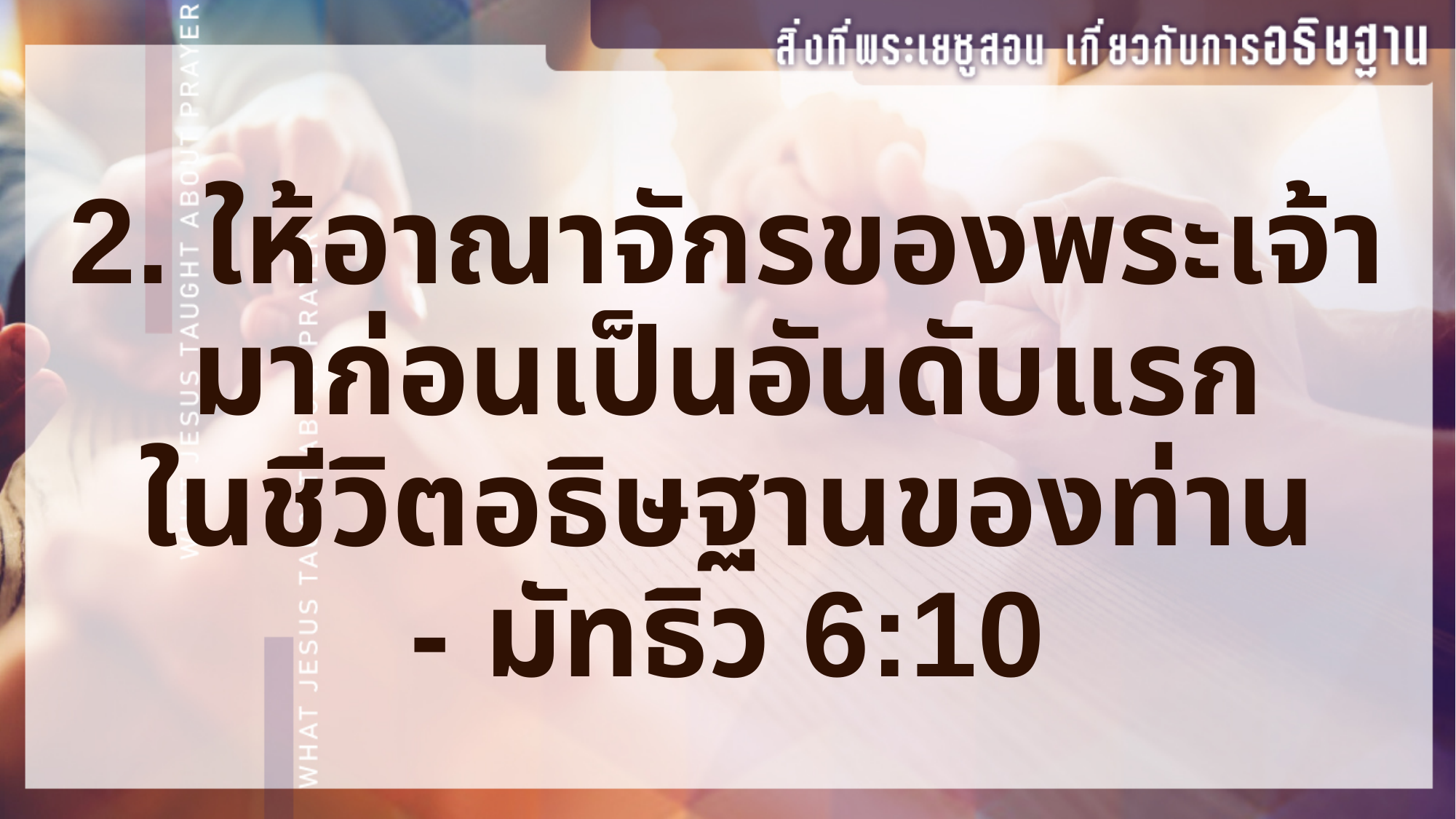

2. ให้อาณาจักรของพระเจ้า
มาก่อนเป็นอันดับแรก
ในชีวิตอธิษฐานของท่าน
- มัทธิว 6:10